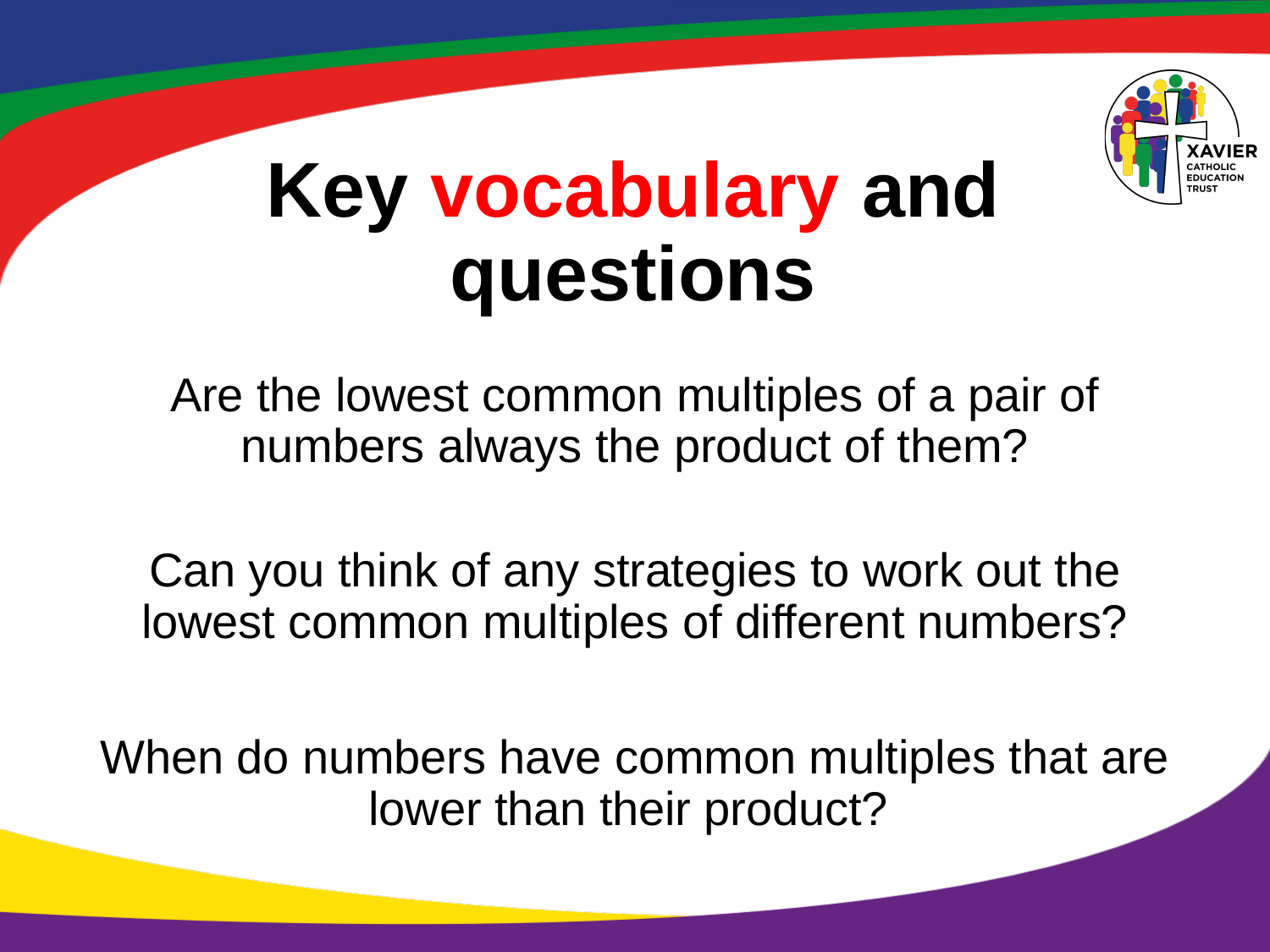

# Key vocabulary and questions
Are the lowest common multiples of a pair of numbers always the product of them?
Can you think of any strategies to work out the lowest common multiples of different numbers?

When do numbers have common multiples that are lower than their product?